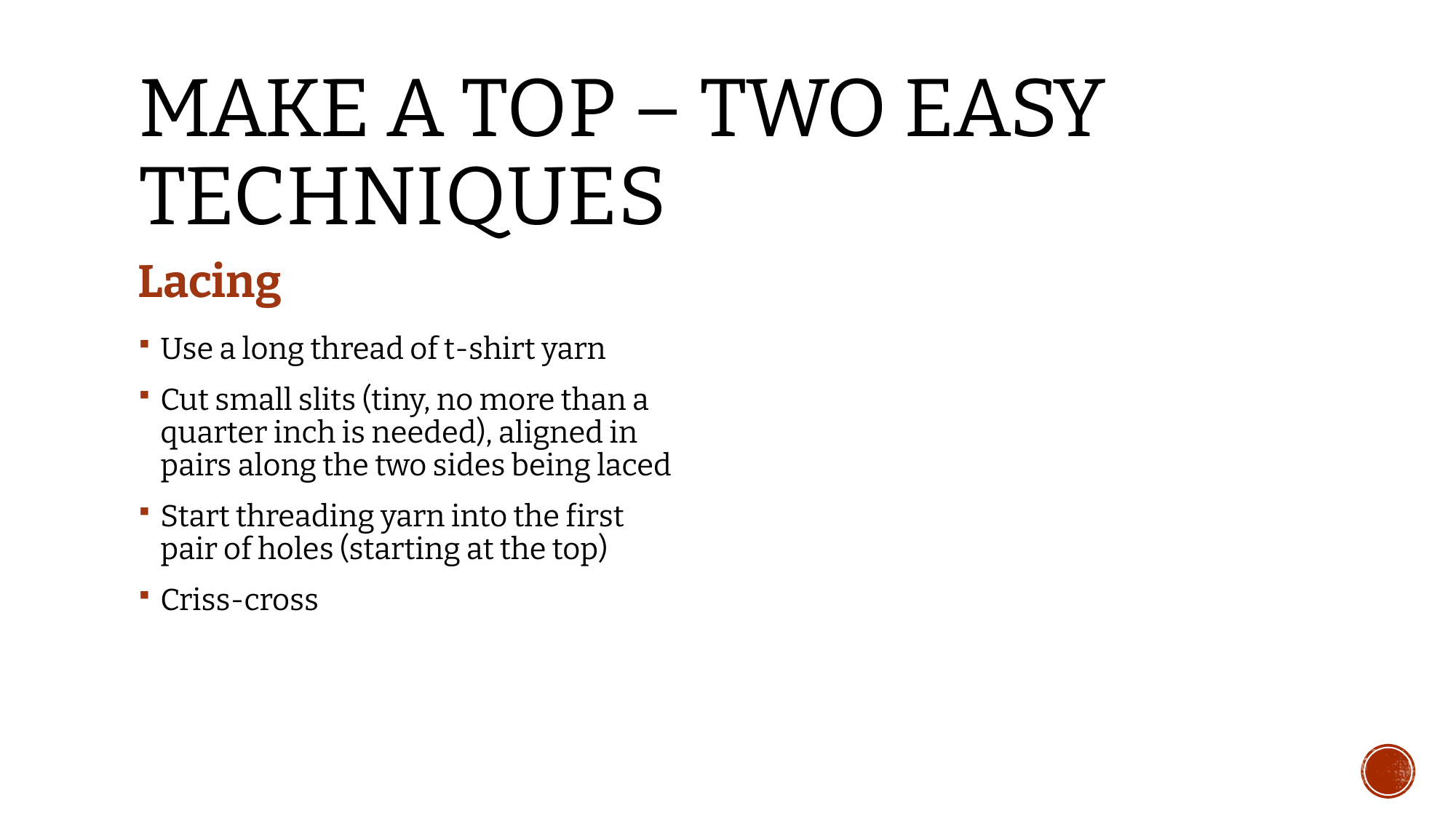

# Make a Top – two easy techniques
Lacing
Use a long thread of t-shirt yarn
Cut small slits (tiny, no more than a quarter inch is needed), aligned in pairs along the two sides being laced
Start threading yarn into the first pair of holes (starting at the top)
Criss-cross